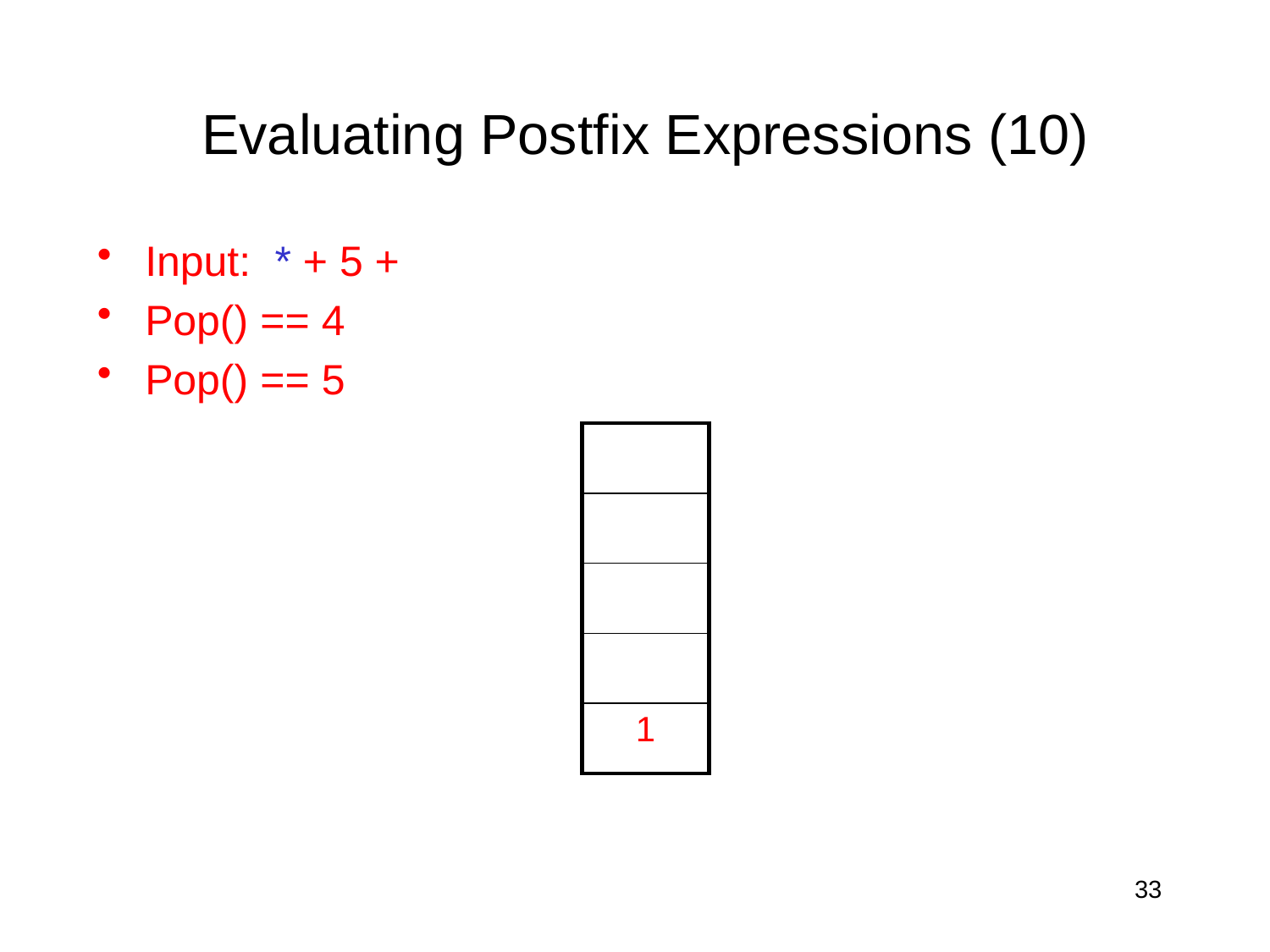

# Evaluating Postfix Expressions (10)
Input:  * + 5 +
Pop() == 4
Pop() == 5

|  |
| --- |
|  |
|  |
|  |
| 1 |
33